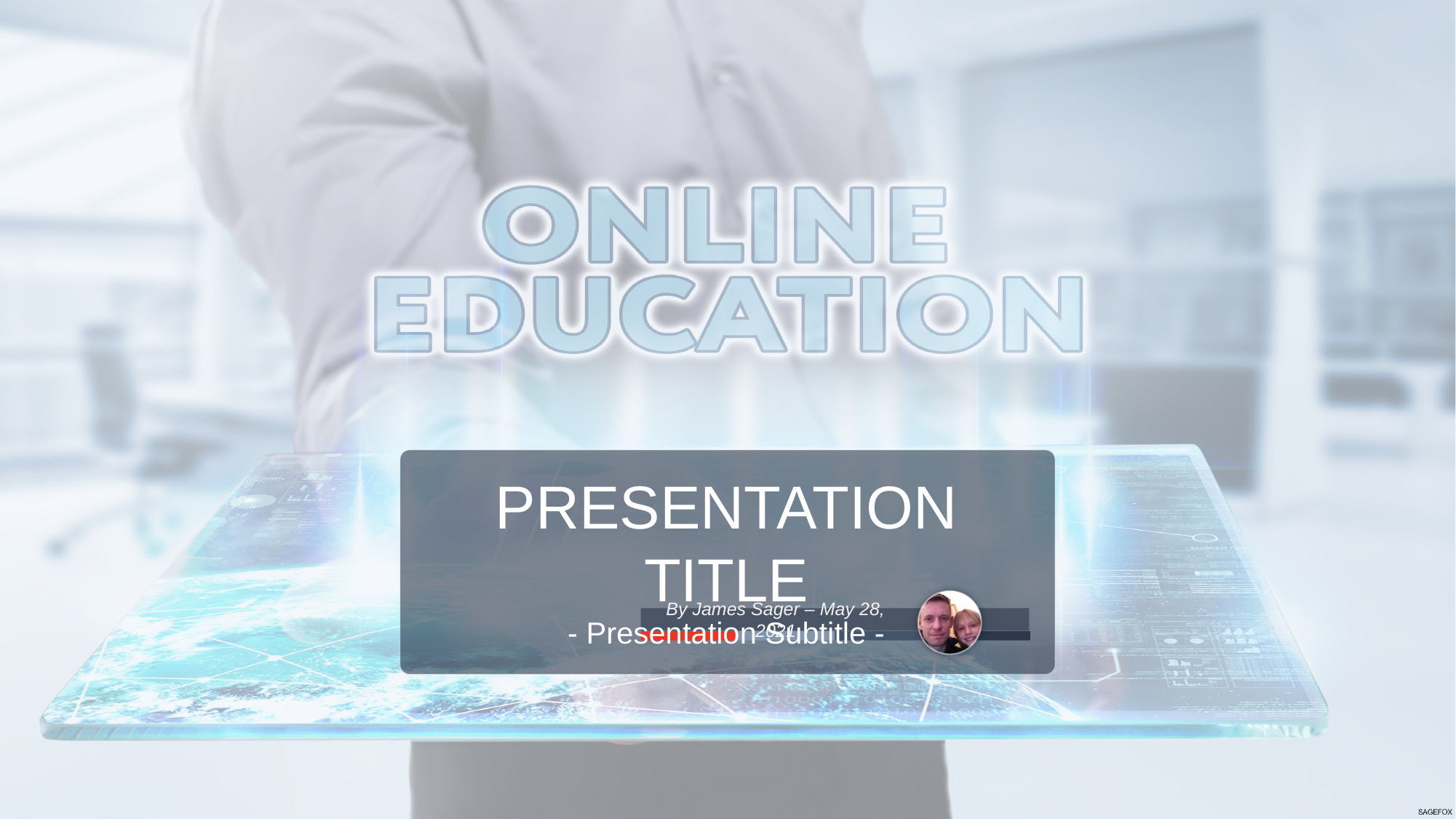

PRESENTATION TITLE
- Presentation Subtitle -

By James Sager – May 28, 2021